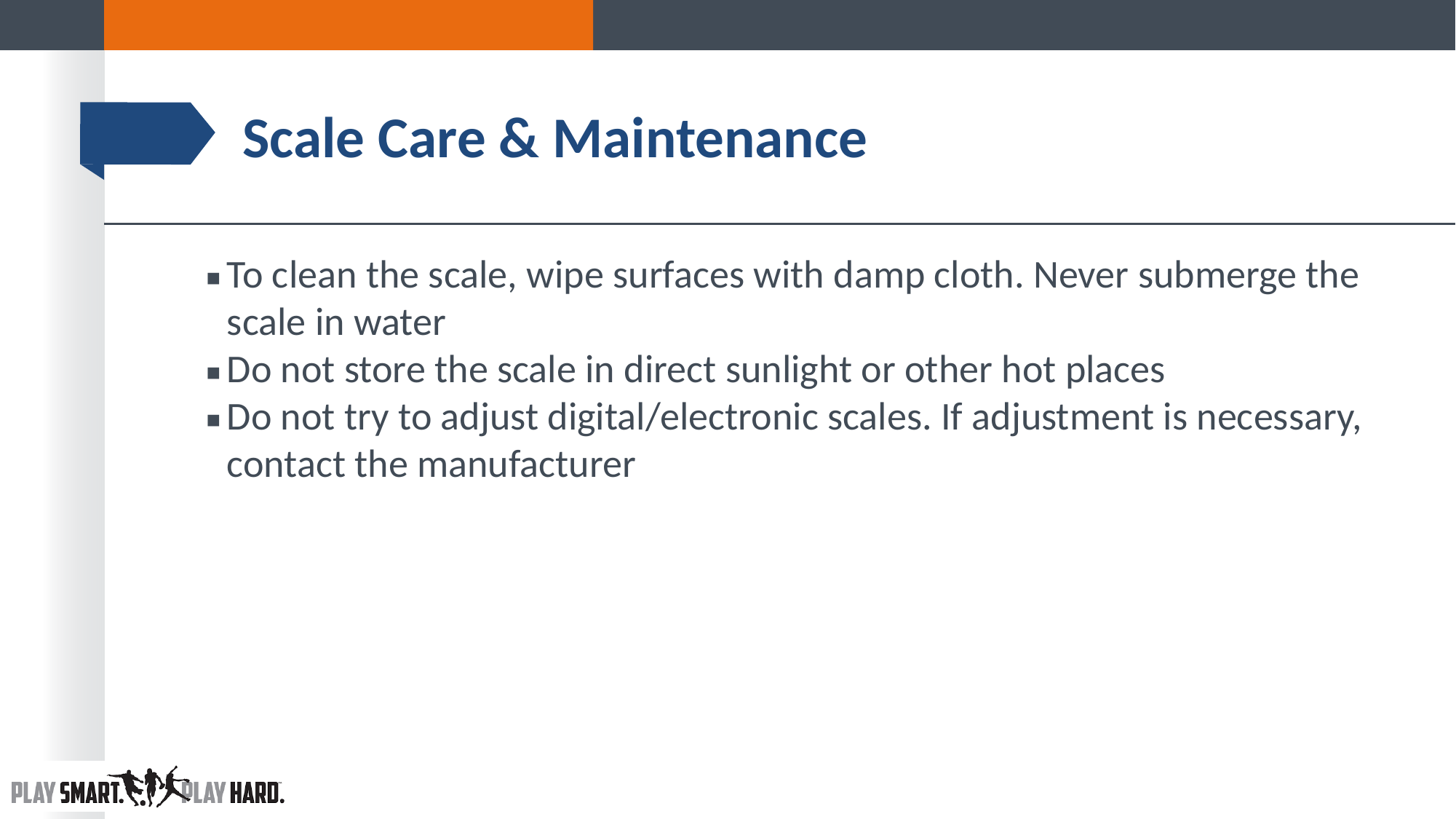

# Scale Care & Maintenance
To clean the scale, wipe surfaces with damp cloth. Never submerge the scale in water
Do not store the scale in direct sunlight or other hot places
Do not try to adjust digital/electronic scales. If adjustment is necessary, contact the manufacturer